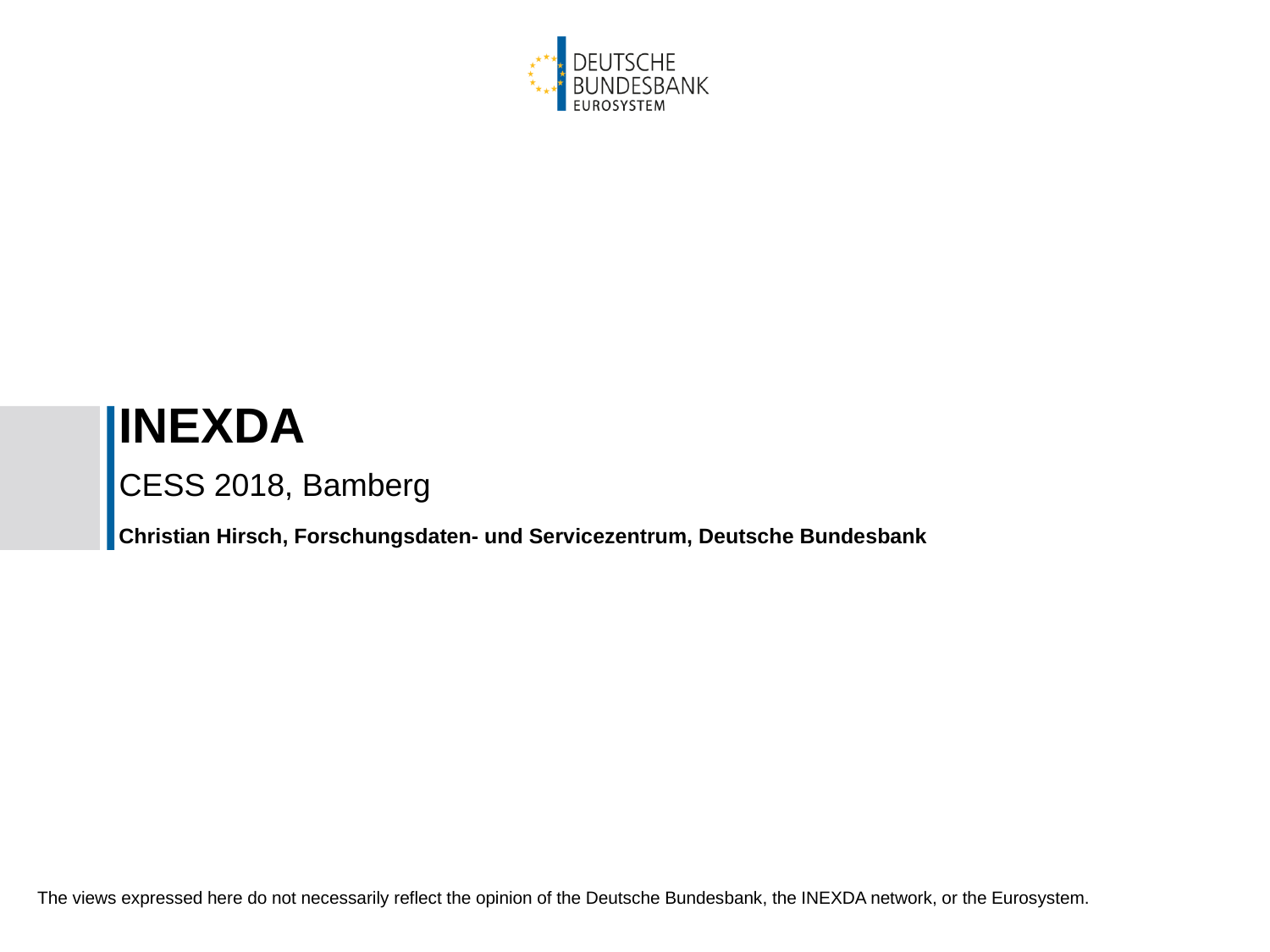

# INEXDA
CESS 2018, Bamberg
Christian Hirsch, Forschungsdaten- und Servicezentrum, Deutsche Bundesbank
The views expressed here do not necessarily reflect the opinion of the Deutsche Bundesbank, the INEXDA network, or the Eurosystem.